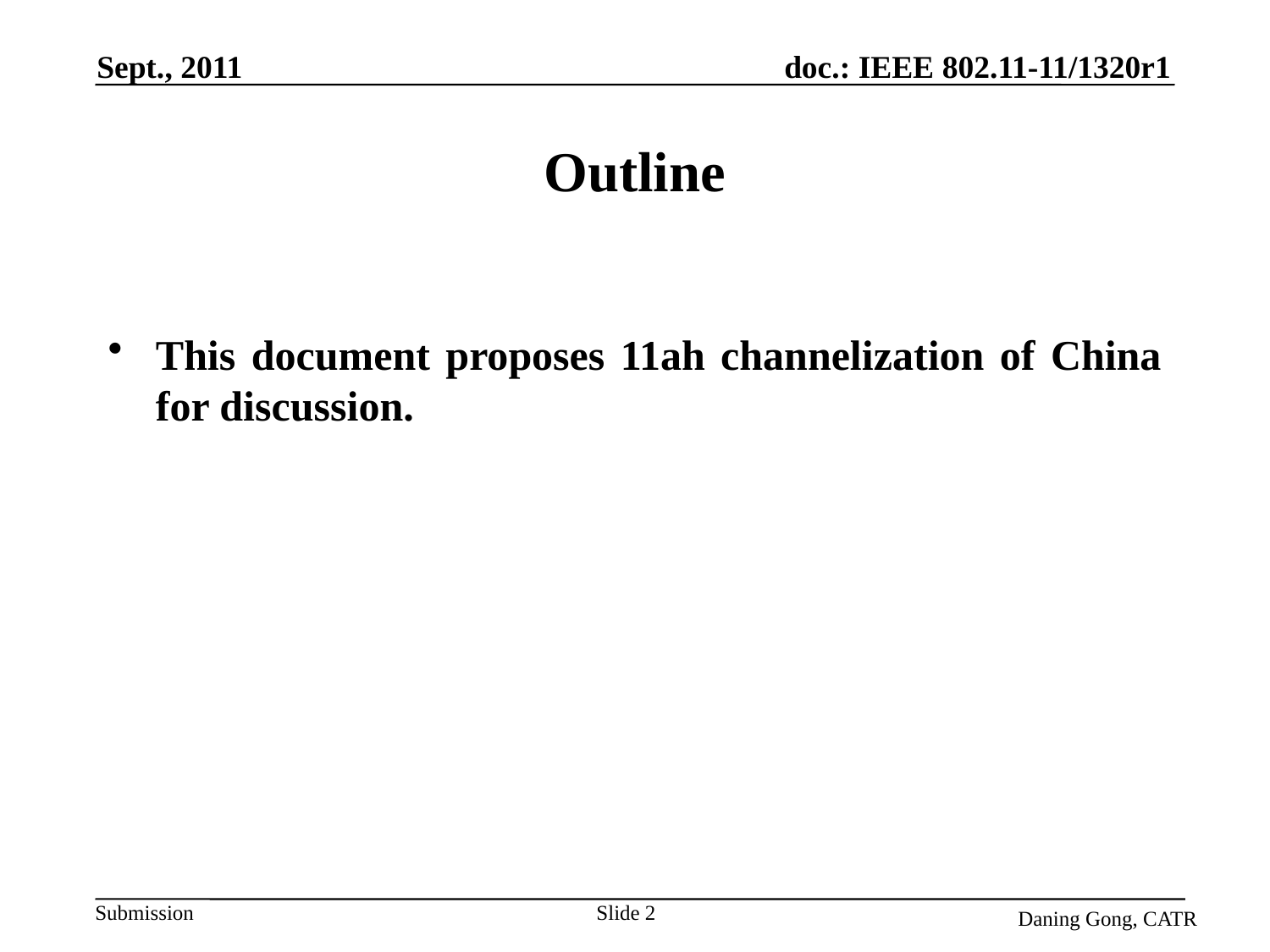

Sept., 2011
# Outline

This document proposes 11ah channelization of China for discussion.

Daning Gong, CATR
Slide 2